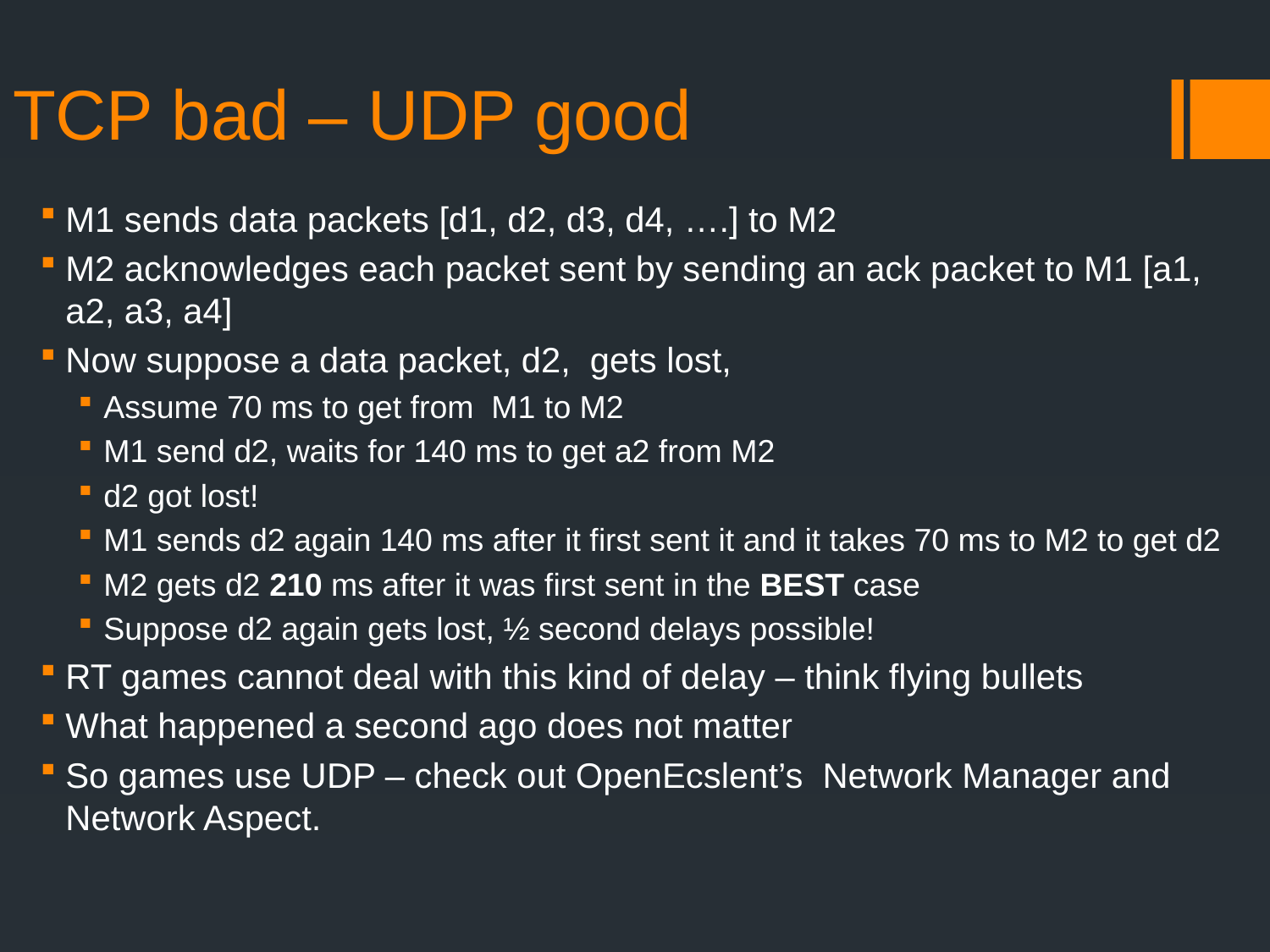

# TCP bad – UDP good
M1 sends data packets [d1, d2, d3, d4, ….] to M2
M2 acknowledges each packet sent by sending an ack packet to M1 [a1, a2, a3, a4]
Now suppose a data packet, d2,  gets lost,
Assume 70 ms to get from  M1 to M2
M1 send d2, waits for 140 ms to get a2 from M2
d2 got lost!
M1 sends d2 again 140 ms after it first sent it and it takes 70 ms to M2 to get d2
M2 gets d2 210 ms after it was first sent in the BEST case
Suppose d2 again gets lost, ½ second delays possible!
RT games cannot deal with this kind of delay – think flying bullets
What happened a second ago does not matter
So games use UDP – check out OpenEcslent’s  Network Manager and Network Aspect.